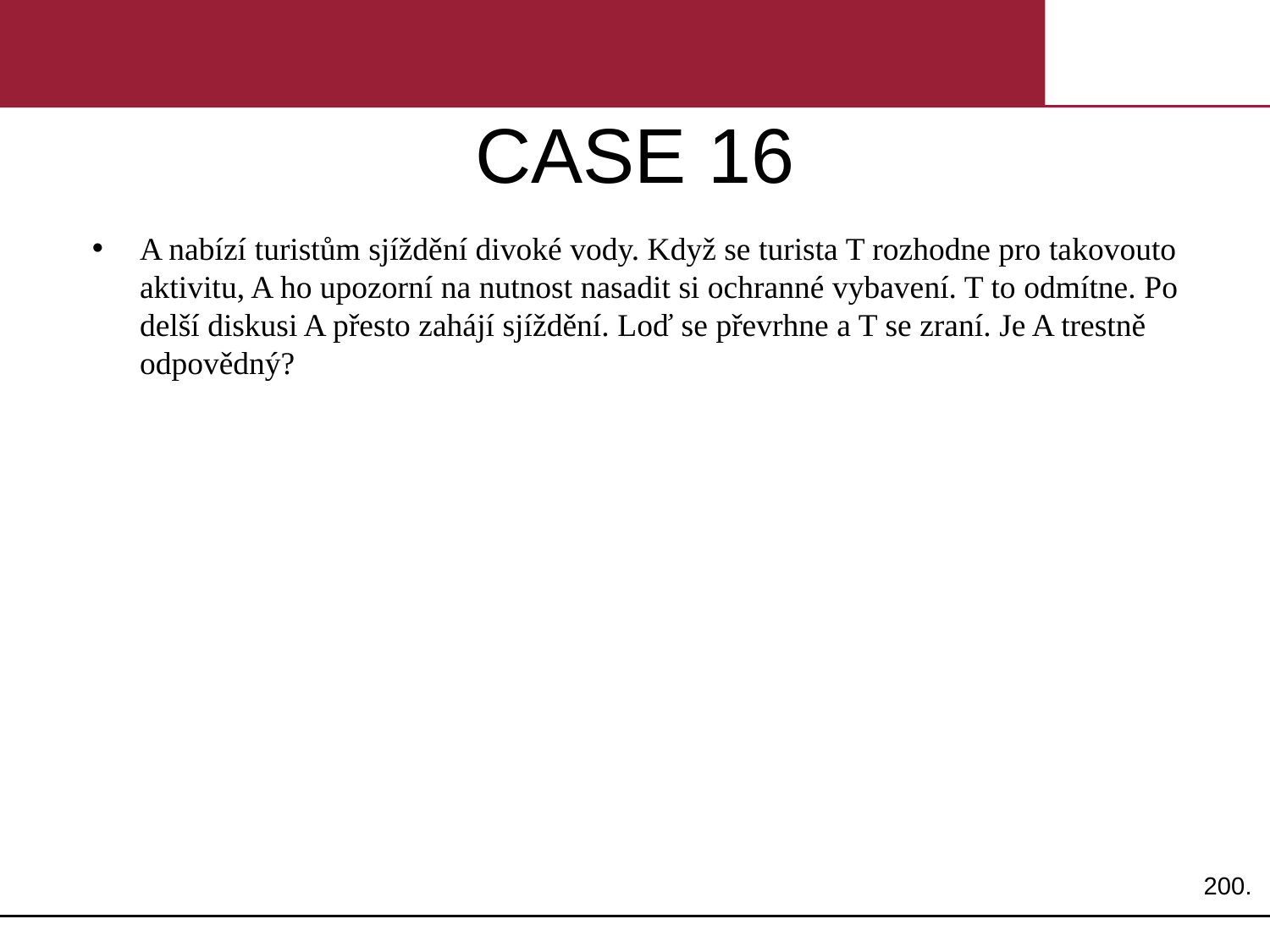

# CASE 16

A nabízí turistům sjíždění divoké vody. Když se turista T rozhodne pro takovouto aktivitu, A ho upozorní na nutnost nasadit si ochranné vybavení. T to odmítne. Po delší diskusi A přesto zahájí sjíždění. Loď se převrhne a T se zraní. Je A trestně odpovědný?

200.